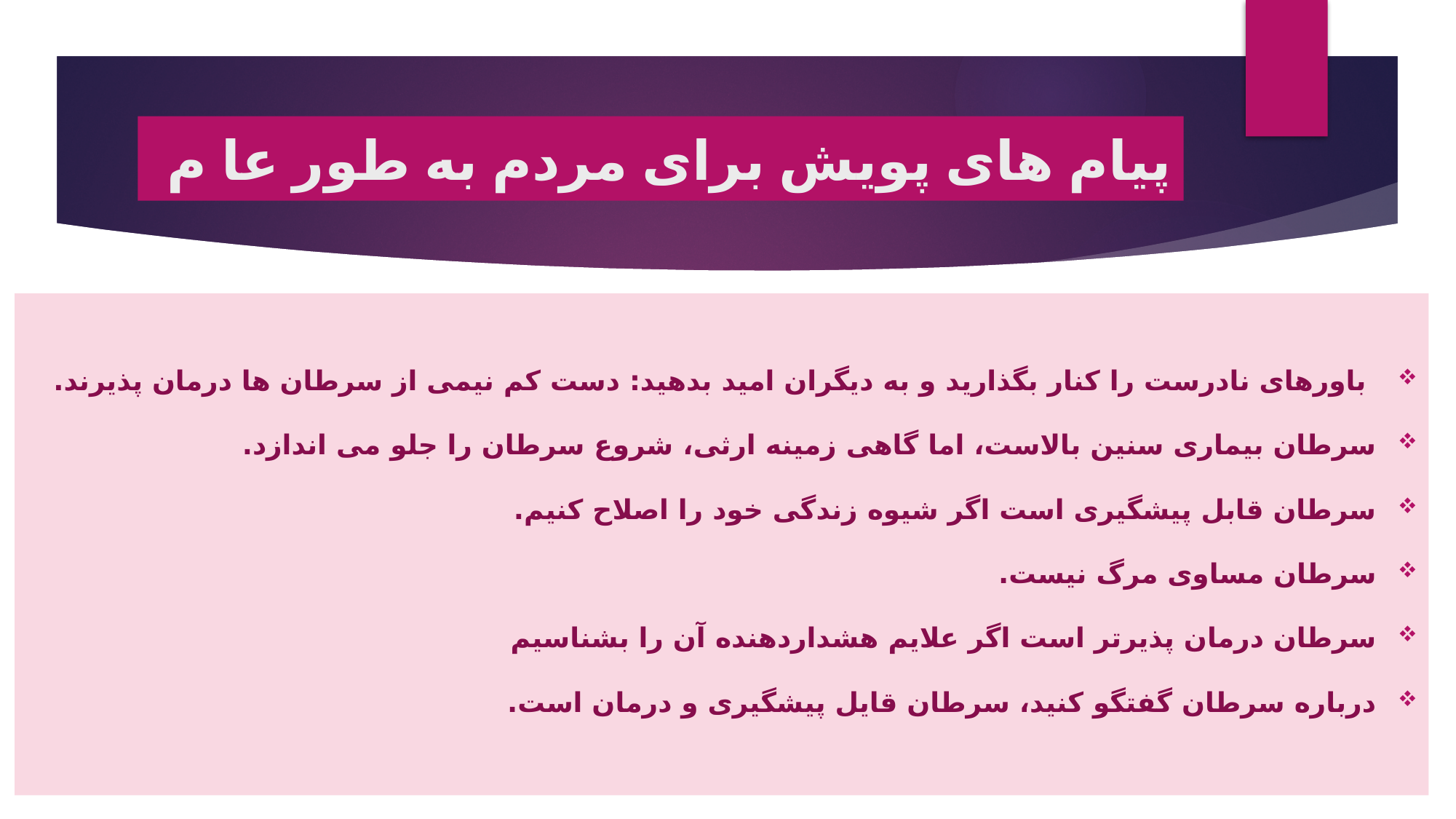

# پیام های پویش برای مردم به طور عا م

 باورهای نادرست را کنار بگذارید و به دیگران امید بدهید: دست کم نیمی از سرطان ها درمان پذیرند.
سرطان بیماری سنین بالاست، اما گاهی زمینه ارثی، شروع سرطان را جلو می اندازد.
سرطان قابل پیشگیری است اگر شیوه زندگی خود را اصلاح کنیم.
سرطان مساوی مرگ نیست.
سرطان درمان پذیرتر است اگر علایم هشداردهنده آن را بشناسیم
درباره سرطان گفتگو کنید، سرطان قایل پیشگیری و درمان است.